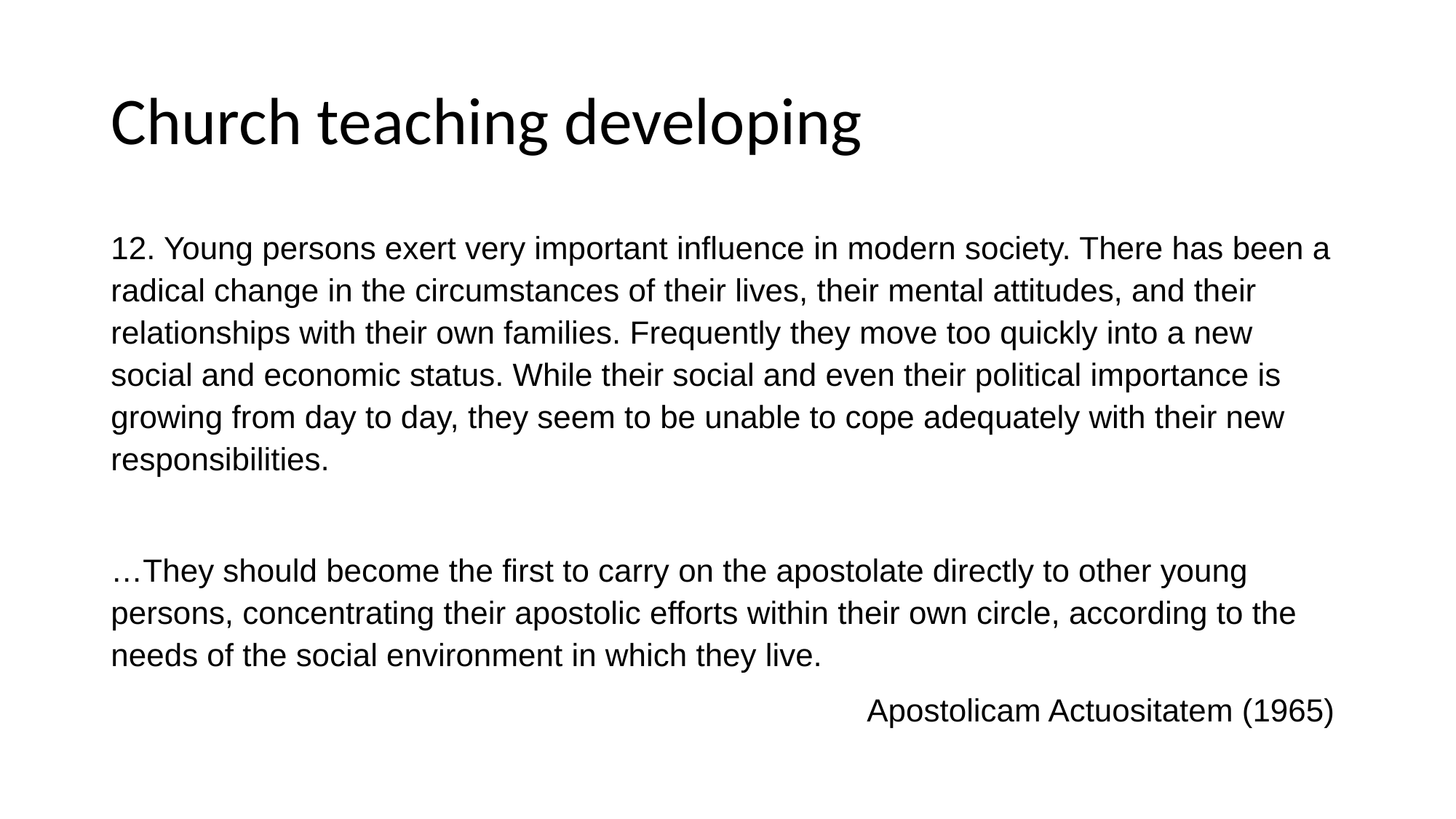

# Church teaching developing
12. Young persons exert very important influence in modern society. There has been a radical change in the circumstances of their lives, their mental attitudes, and their relationships with their own families. Frequently they move too quickly into a new social and economic status. While their social and even their political importance is growing from day to day, they seem to be unable to cope adequately with their new responsibilities.

…They should become the first to carry on the apostolate directly to other young persons, concentrating their apostolic efforts within their own circle, according to the needs of the social environment in which they live.
Apostolicam Actuositatem (1965)